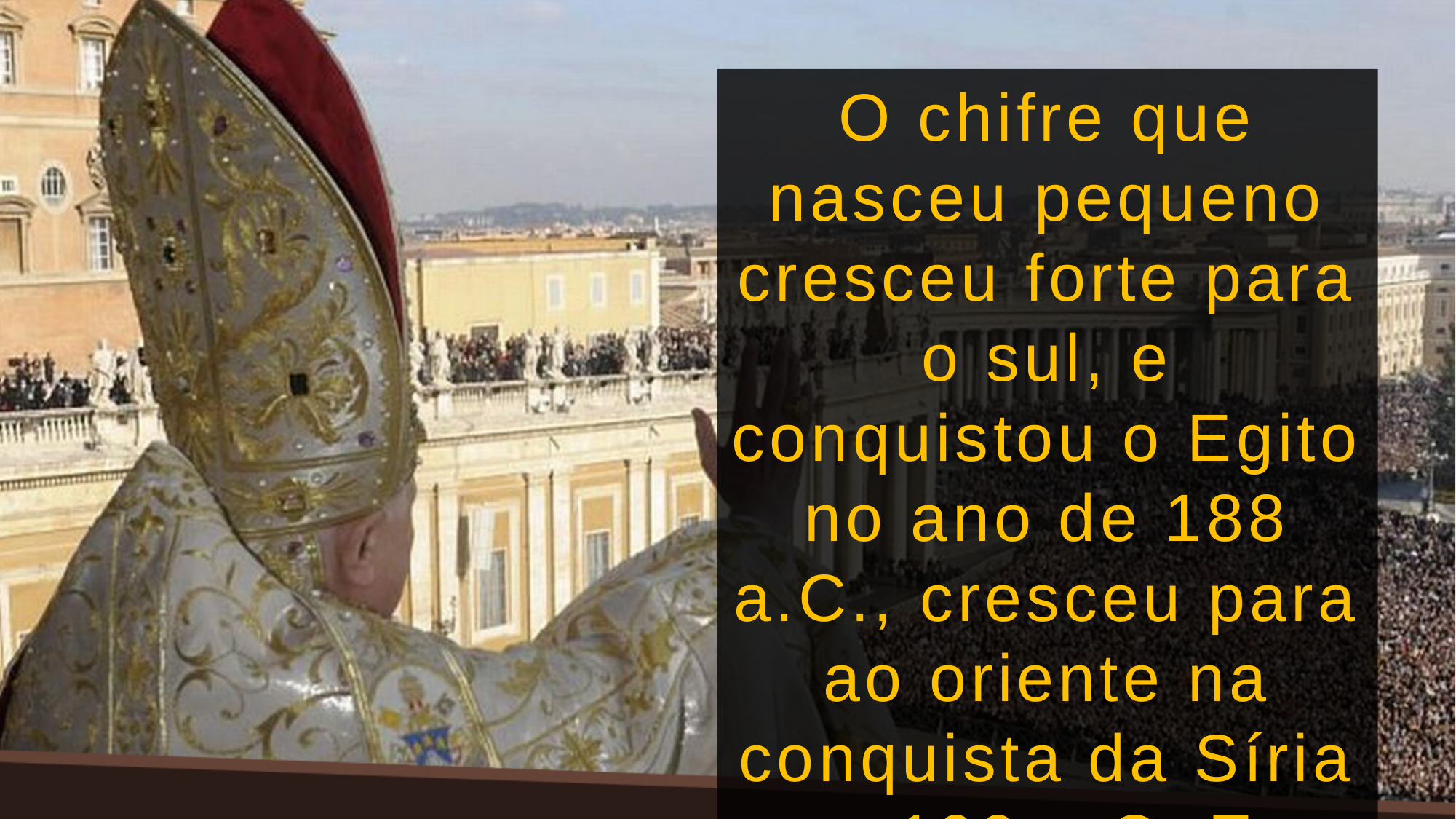

O chifre que nasceu pequeno cresceu forte para o sul, e conquistou o Egito no ano de 188 a.C., cresceu para ao oriente na conquista da Síria em 190 a.C. E a terra gloriosa, Palestina, foi conquistada pelos Romanos em 63 a.C.